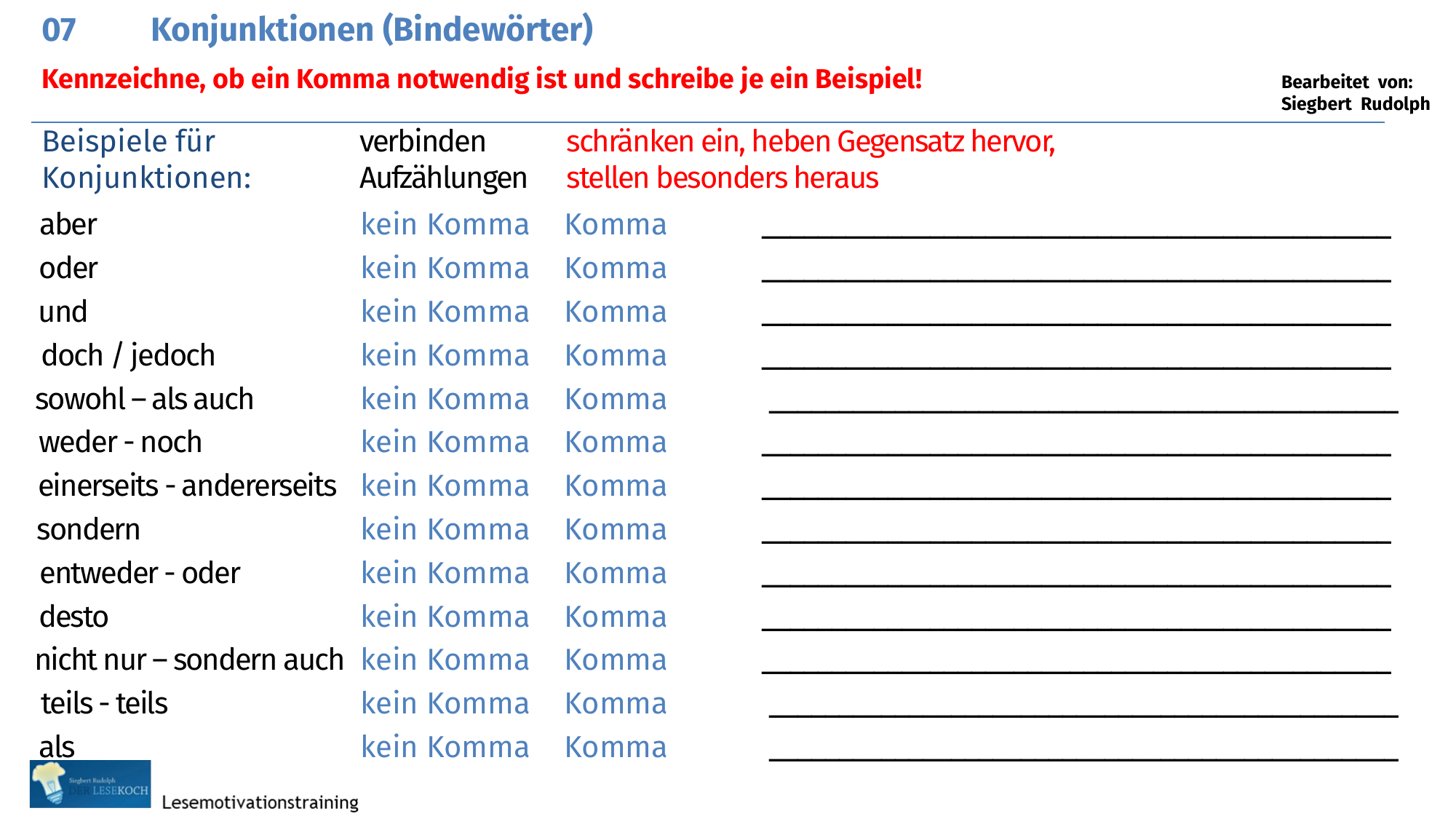

07	Konjunktionen (Bindewörter)
Kennzeichne, ob ein Komma notwendig ist und schreibe je ein Beispiel!
Beispiele für
Konjunktionen:
verbinden
Aufzählungen
schränken ein, heben Gegensatz hervor,
stellen besonders heraus
aber
kein Komma
Komma
_____________________________________________
oder
kein Komma
Komma
_____________________________________________
und
kein Komma
Komma
_____________________________________________
doch / jedoch
kein Komma
Komma
_____________________________________________
sowohl – als auch
kein Komma
Komma
_____________________________________________
weder - noch
kein Komma
Komma
_____________________________________________
einerseits - andererseits
kein Komma
Komma
_____________________________________________
sondern
kein Komma
Komma
_____________________________________________
entweder - oder
kein Komma
Komma
_____________________________________________
desto
kein Komma
Komma
_____________________________________________
nicht nur – sondern auch
kein Komma
Komma
_____________________________________________
teils - teils
kein Komma
Komma
_____________________________________________
als
kein Komma
Komma
_____________________________________________